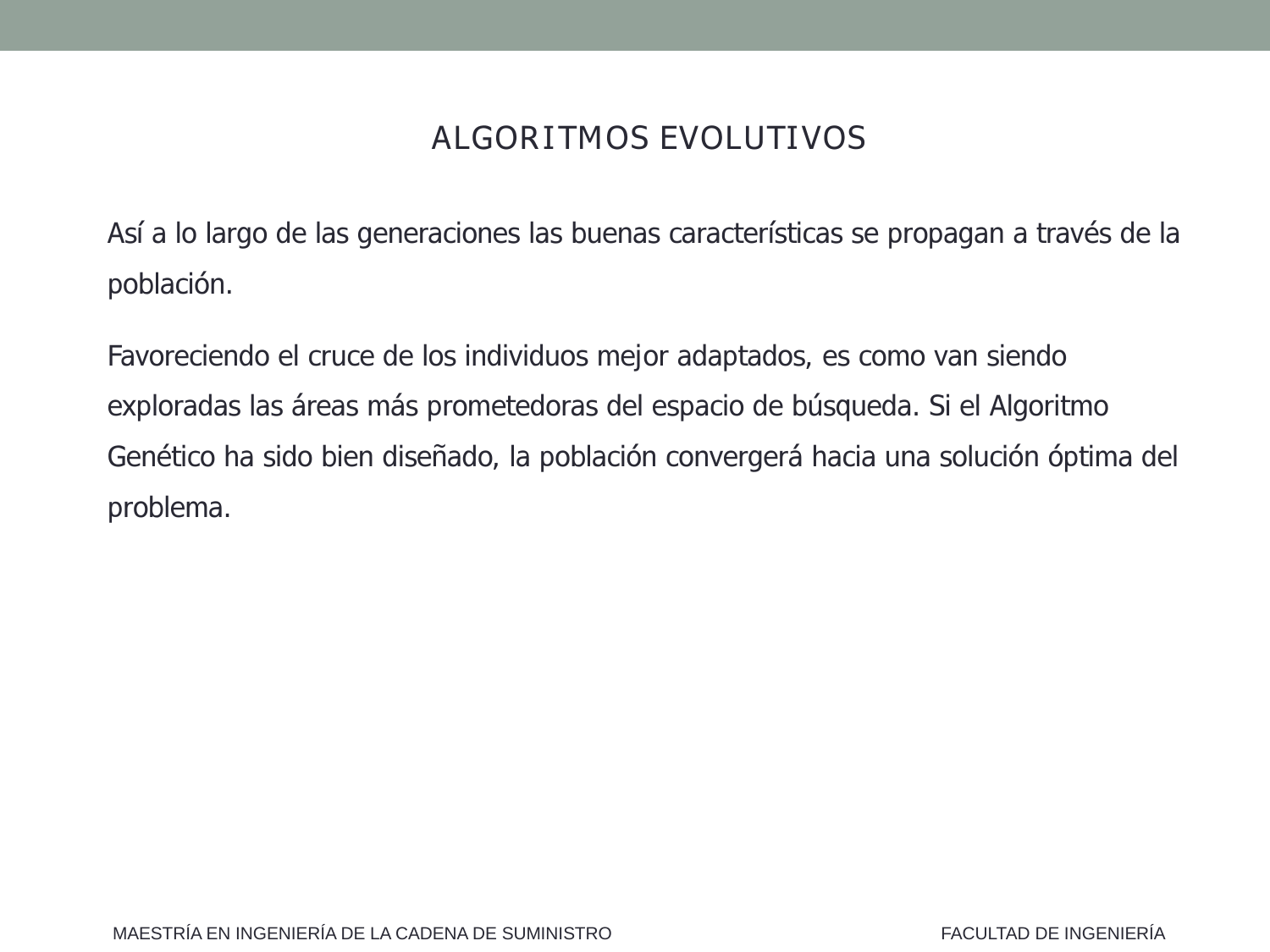

ALGORITMOS EVOLUTIVOS

Así a lo largo de las generaciones las buenas características se propagan a través de la población.
Favoreciendo el cruce de los individuos mejor adaptados, es como van siendo exploradas las áreas más prometedoras del espacio de búsqueda. Si el Algoritmo Genético ha sido bien diseñado, la población convergerá hacia una solución óptima del problema.

MAESTRÍA EN INGENIERÍA DE LA CADENA DE SUMINISTRO
FACULTAD DE INGENIERÍA